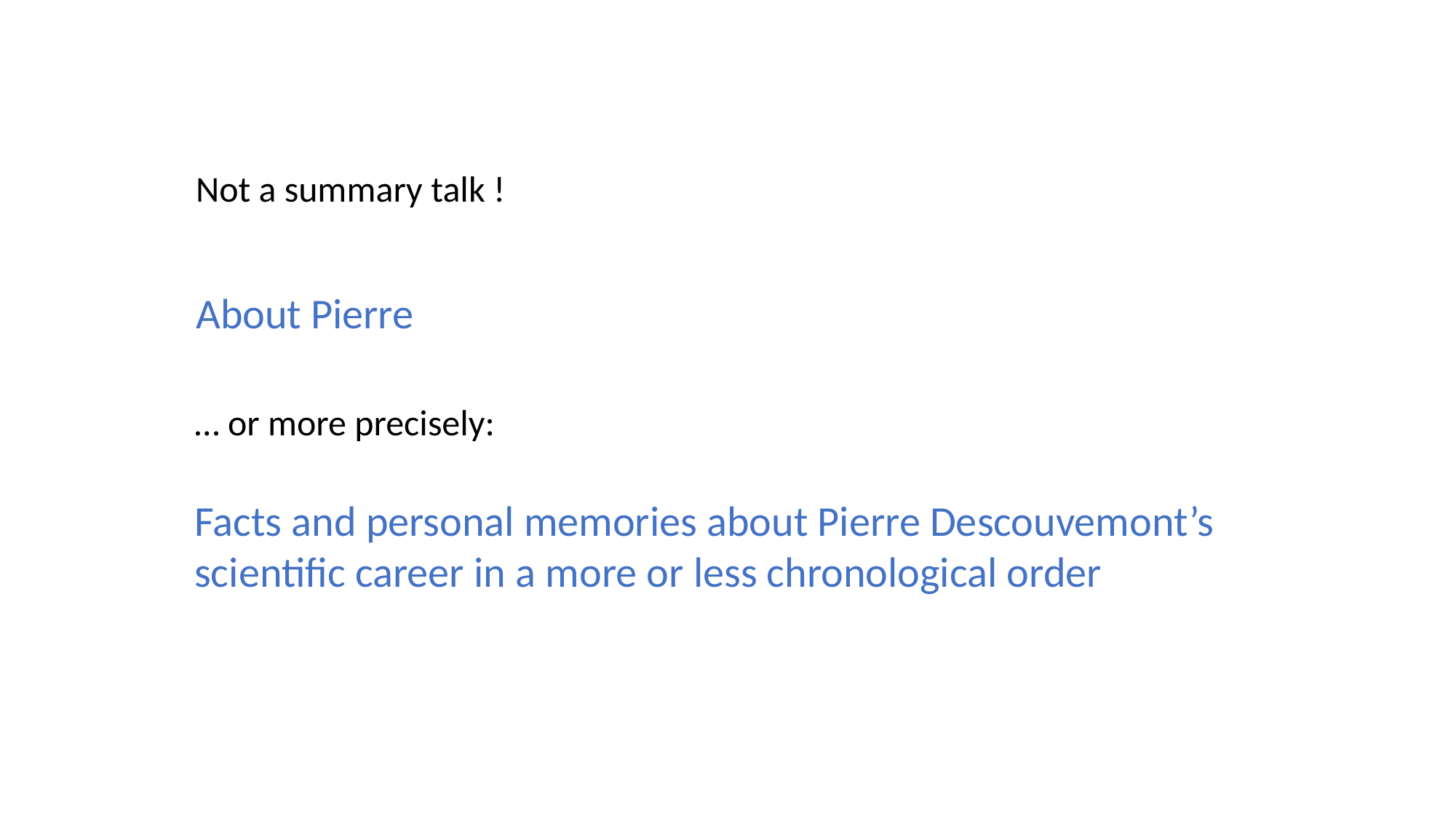

Not a summary talk !
About Pierre

… or more precisely:

Facts and personal memories about Pierre Descouvemont’s scientific career in a more or less chronological order